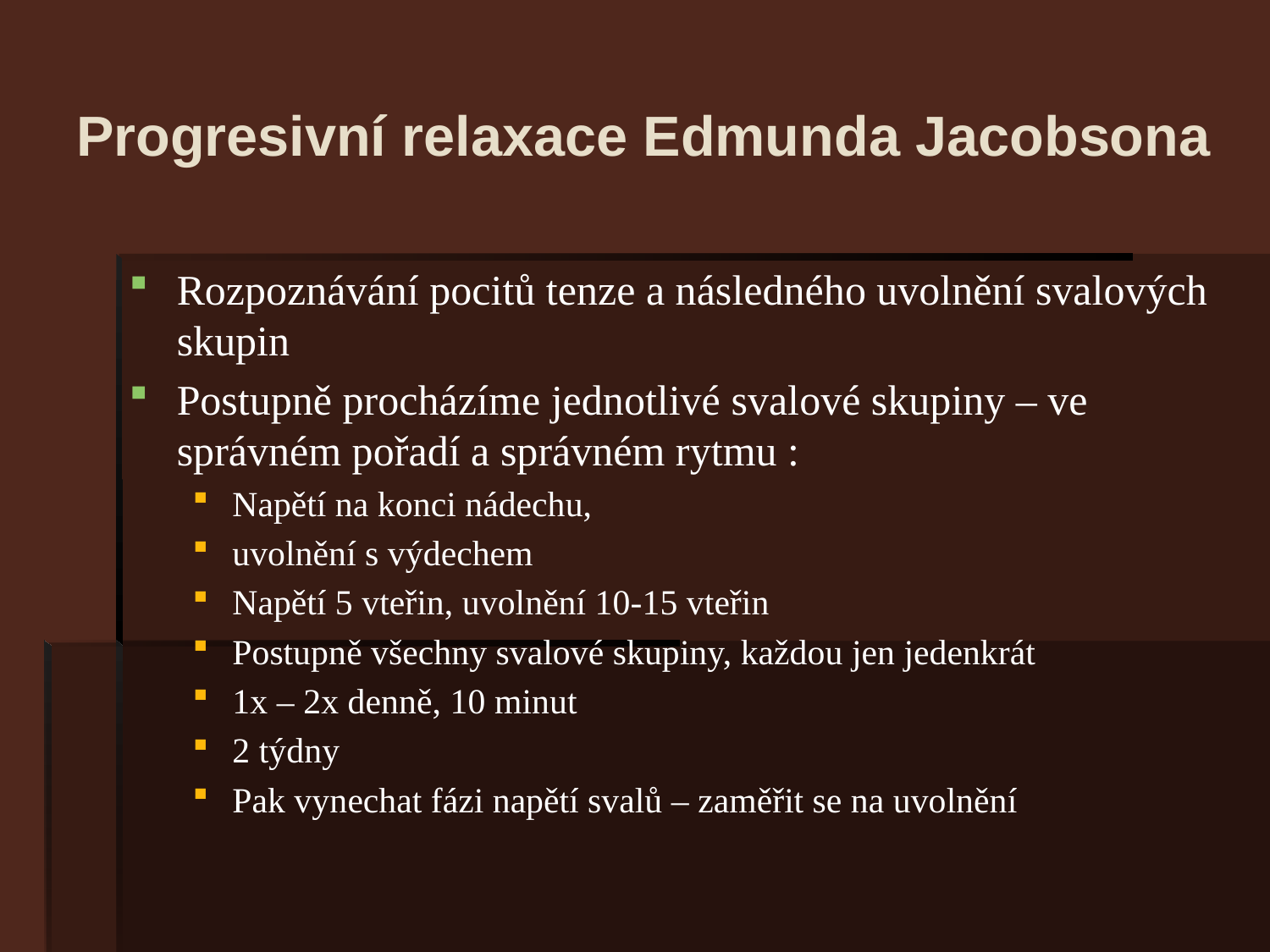

# Progresivní relaxace Edmunda Jacobsona
Rozpoznávání pocitů tenze a následného uvolnění svalových skupin
Postupně procházíme jednotlivé svalové skupiny – ve správném pořadí a správném rytmu :
Napětí na konci nádechu,
uvolnění s výdechem
Napětí 5 vteřin, uvolnění 10-15 vteřin
Postupně všechny svalové skupiny, každou jen jedenkrát
1x – 2x denně, 10 minut
2 týdny
Pak vynechat fázi napětí svalů – zaměřit se na uvolnění